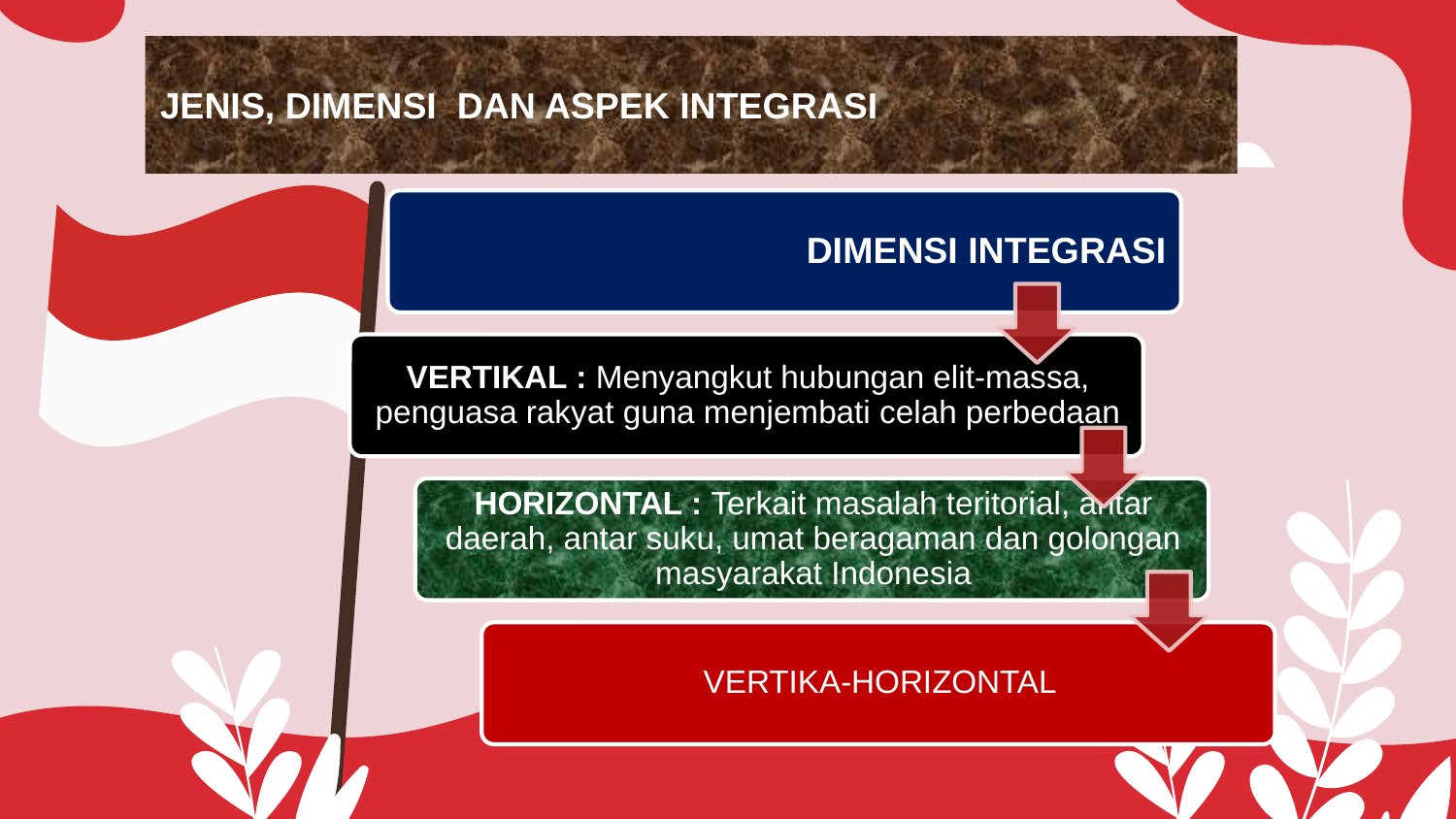

JENIS, DIMENSI  DAN ASPEK INTEGRASI
DIMENSI INTEGRASI
VERTIKAL : Menyangkut hubungan elit-massa, penguasa rakyat guna menjembati celah perbedaan
HORIZONTAL : Terkait masalah teritorial, antar daerah, antar suku, umat beragaman dan golongan masyarakat Indonesia
VERTIKA-HORIZONTAL